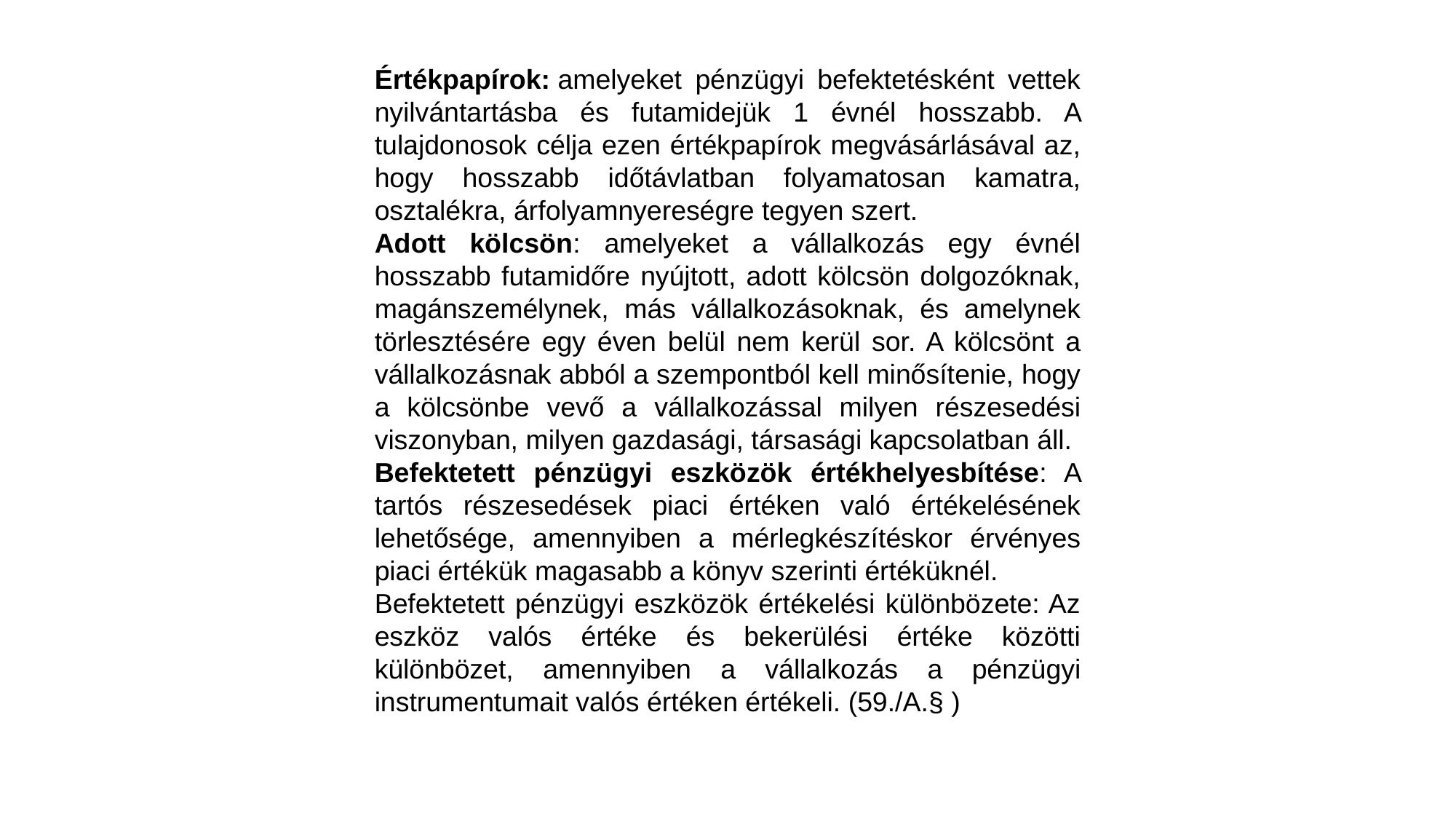

Értékpapírok: amelyeket pénzügyi befektetésként vettek nyilvántartásba és futamidejük 1 évnél hosszabb. A tulajdonosok célja ezen értékpapírok megvásárlásával az, hogy hosszabb időtávlatban folyamatosan kamatra, osztalékra, árfolyamnyereségre tegyen szert.
Adott kölcsön: amelyeket a vállalkozás egy évnél hosszabb futamidőre nyújtott, adott kölcsön dolgozóknak, magánszemélynek, más vállalkozásoknak, és amelynek törlesztésére egy éven belül nem kerül sor. A kölcsönt a vállalkozásnak abból a szempontból kell minősítenie, hogy a kölcsönbe vevő a vállalkozással milyen részesedési viszonyban, milyen gazdasági, társasági kapcsolatban áll.
Befektetett pénzügyi eszközök értékhelyesbítése: A tartós részesedések piaci értéken való értékelésének lehetősége, amennyiben a mérlegkészítéskor érvényes piaci értékük magasabb a könyv szerinti értéküknél.
Befektetett pénzügyi eszközök értékelési különbözete: Az eszköz valós értéke és bekerülési értéke közötti különbözet, amennyiben a vállalkozás a pénzügyi instrumentumait valós értéken értékeli. (59./A.§ )